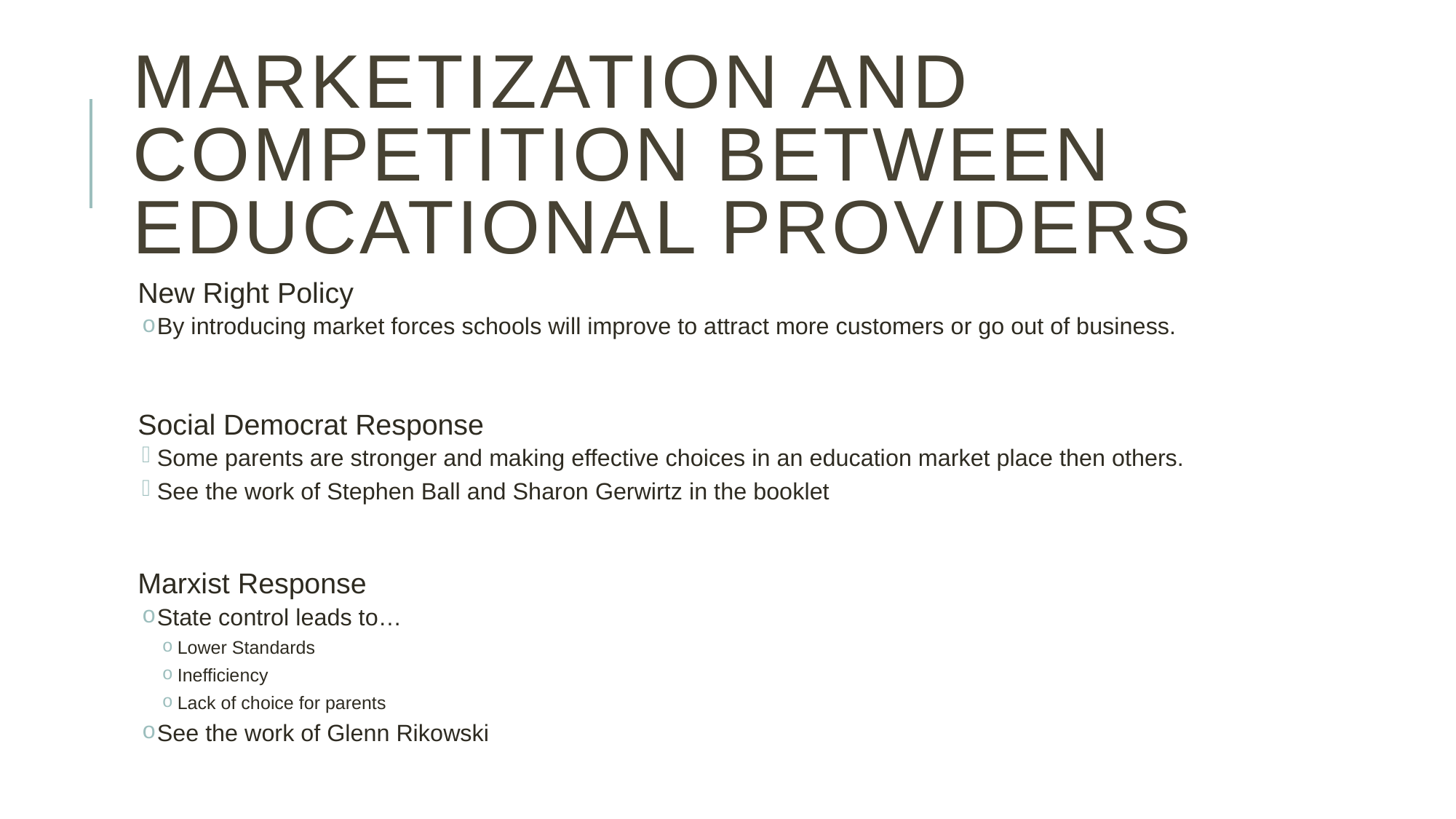

# Marketization and competition between educational providers
New Right Policy
By introducing market forces schools will improve to attract more customers or go out of business.

Social Democrat Response
Some parents are stronger and making effective choices in an education market place then others.
See the work of Stephen Ball and Sharon Gerwirtz in the booklet

Marxist Response
State control leads to…
Lower Standards
Inefficiency
Lack of choice for parents
See the work of Glenn Rikowski